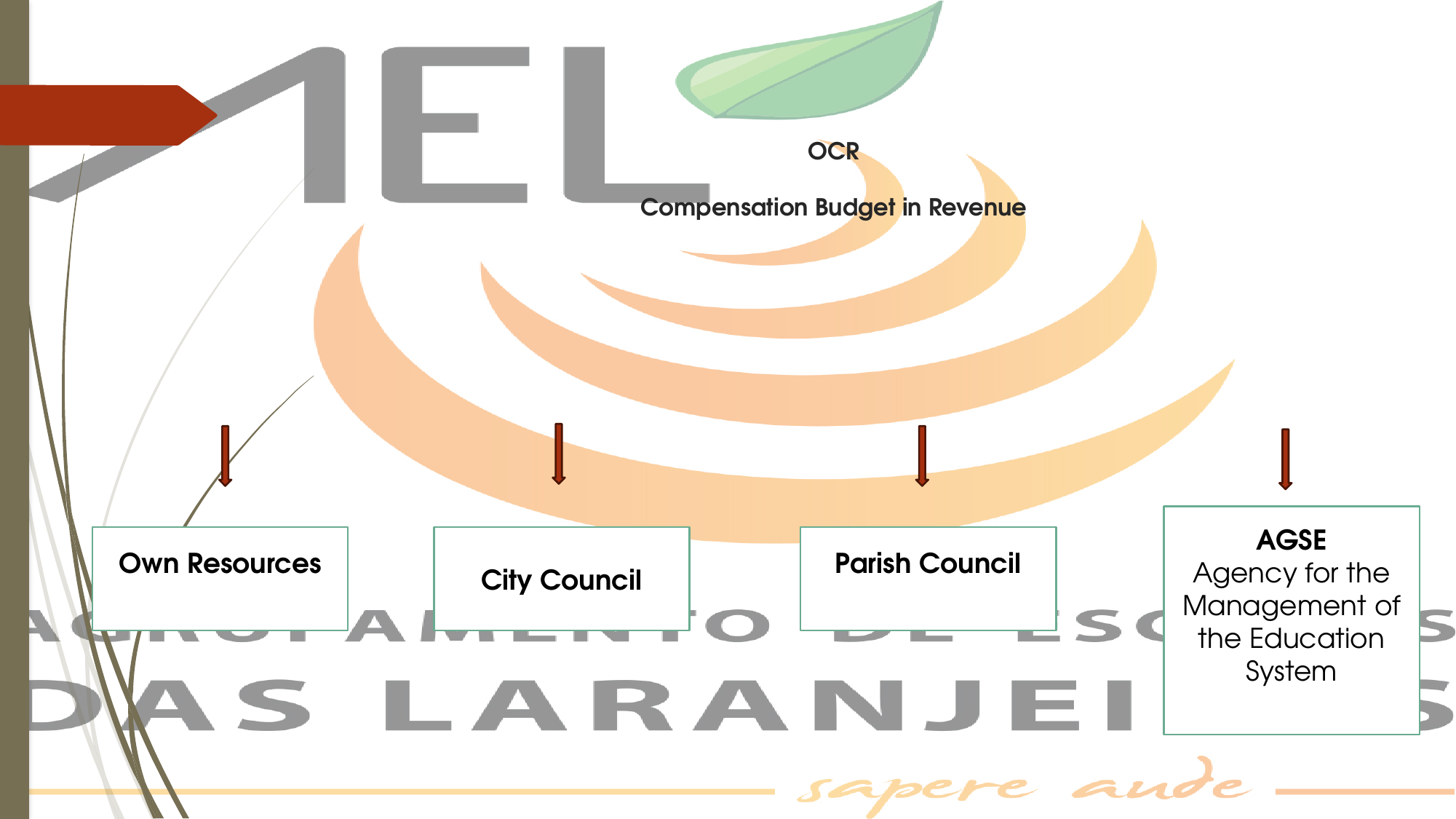

# OCR Compensation Budget in Revenue

AGSE
Agency for the Management of the Education System

Parish Council

Own Resources

City Council